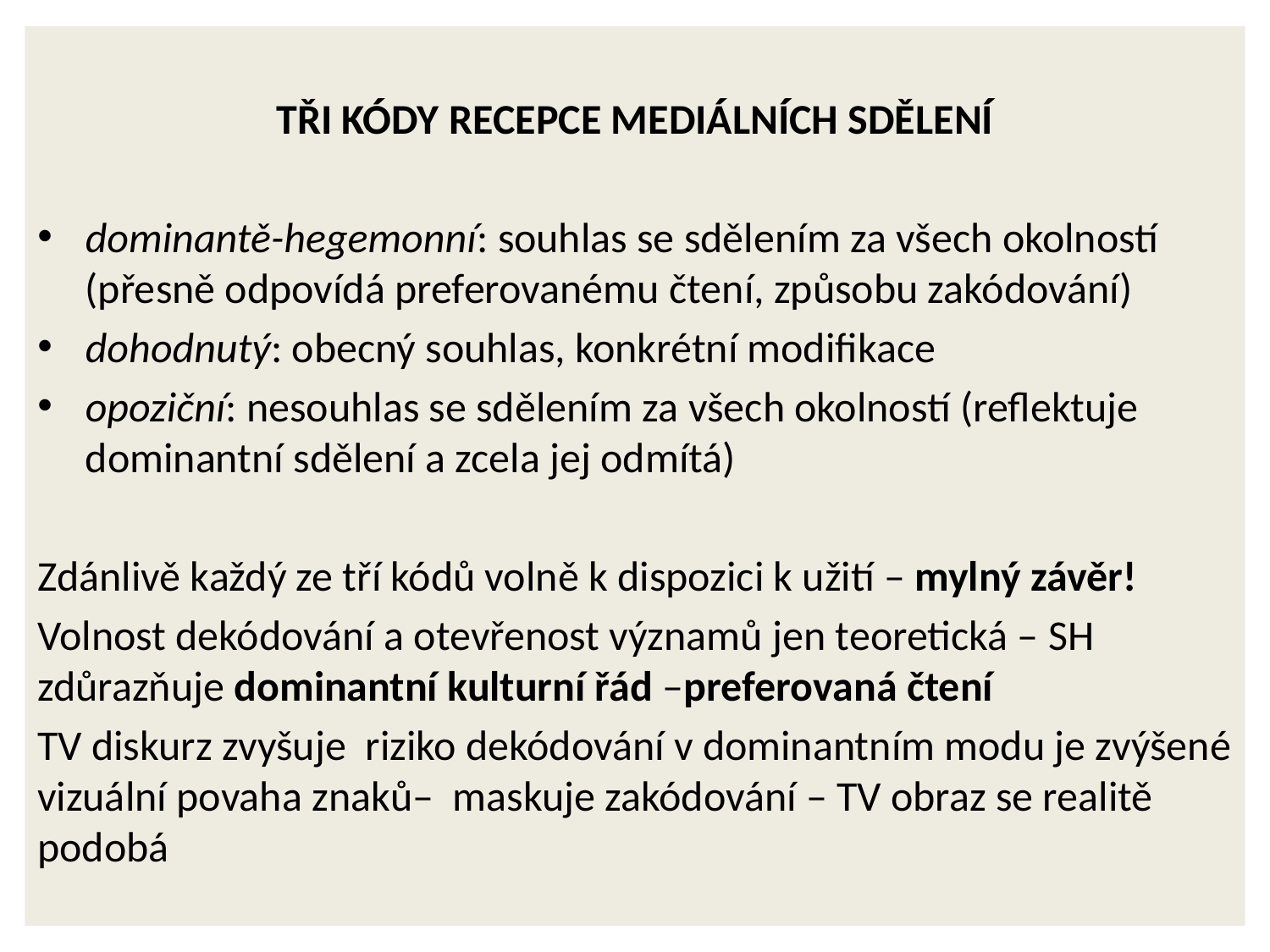

Tři kódy recepce mediálních sdělení

dominantě-hegemonní: souhlas se sdělením za všech okolností  (přesně odpovídá preferovanému čtení, způsobu zakódování)
dohodnutý: obecný souhlas, konkrétní modifikace
opoziční: nesouhlas se sdělením za všech okolností (reflektuje dominantní sdělení a zcela jej odmítá)

Zdánlivě každý ze tří kódů volně k dispozici k užití – mylný závěr!
Volnost dekódování a otevřenost významů jen teoretická – SH zdůrazňuje dominantní kulturní řád –preferovaná čtení
TV diskurz zvyšuje  riziko dekódování v dominantním modu je zvýšené vizuální povaha znaků–  maskuje zakódování – TV obraz se realitě podobá